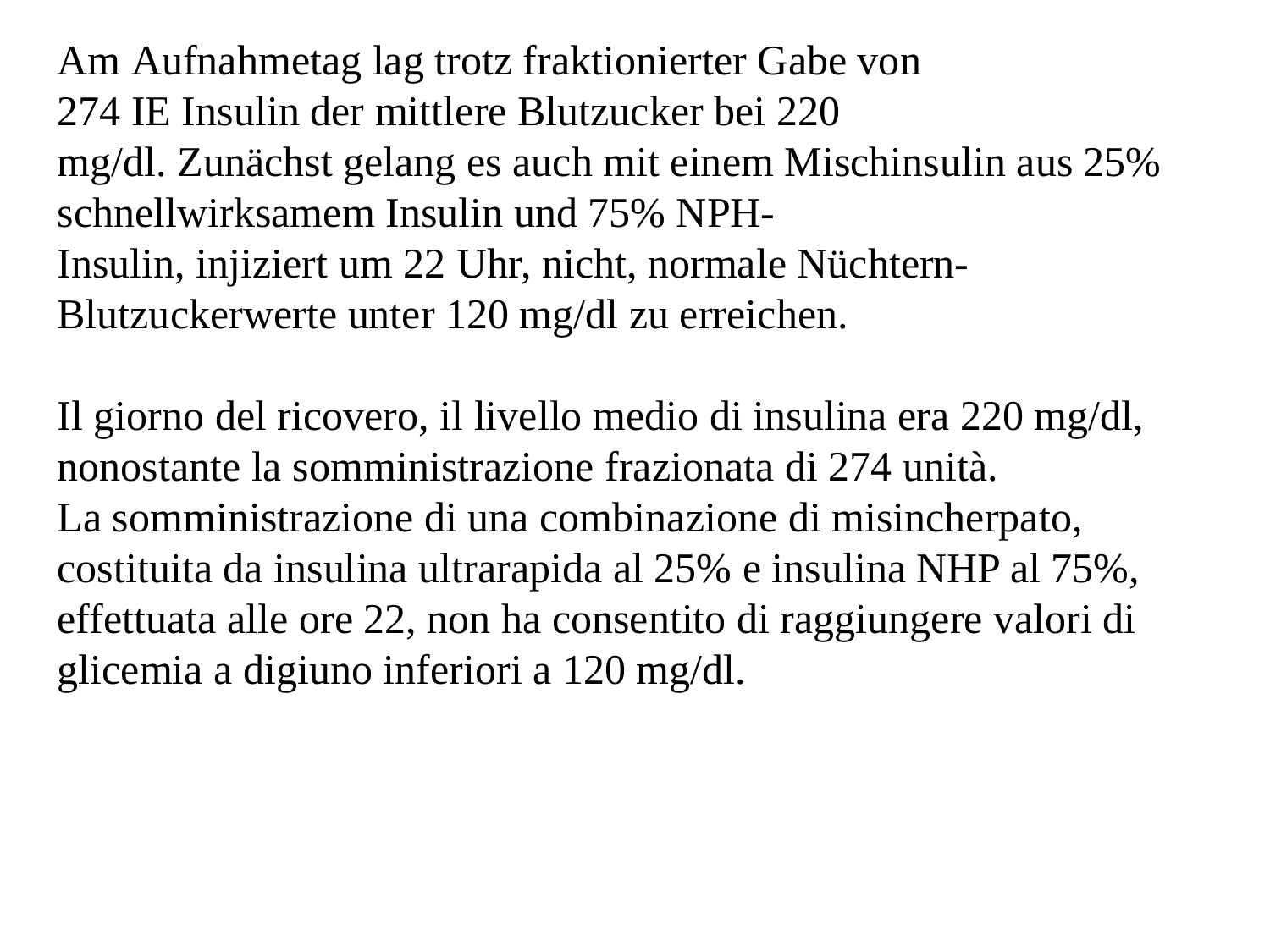

Am Aufnahmetag lag trotz fraktionierter Gabe von
274 IE Insulin der mittlere Blutzucker bei 220 mg/dl. Zunächst gelang es auch mit einem Mischinsulin aus 25% schnellwirksamem Insulin und 75% NPH-Insulin, injiziert um 22 Uhr, nicht, normale Nüchtern-Blutzuckerwerte unter 120 mg/dl zu erreichen.

Il giorno del ricovero, il livello medio di insulina era 220 mg/dl, nonostante la somministrazione frazionata di 274 unità.
La somministrazione di una combinazione di misincherpato, costituita da insulina ultrarapida al 25% e insulina NHP al 75%, effettuata alle ore 22, non ha consentito di raggiungere valori di glicemia a digiuno inferiori a 120 mg/dl.